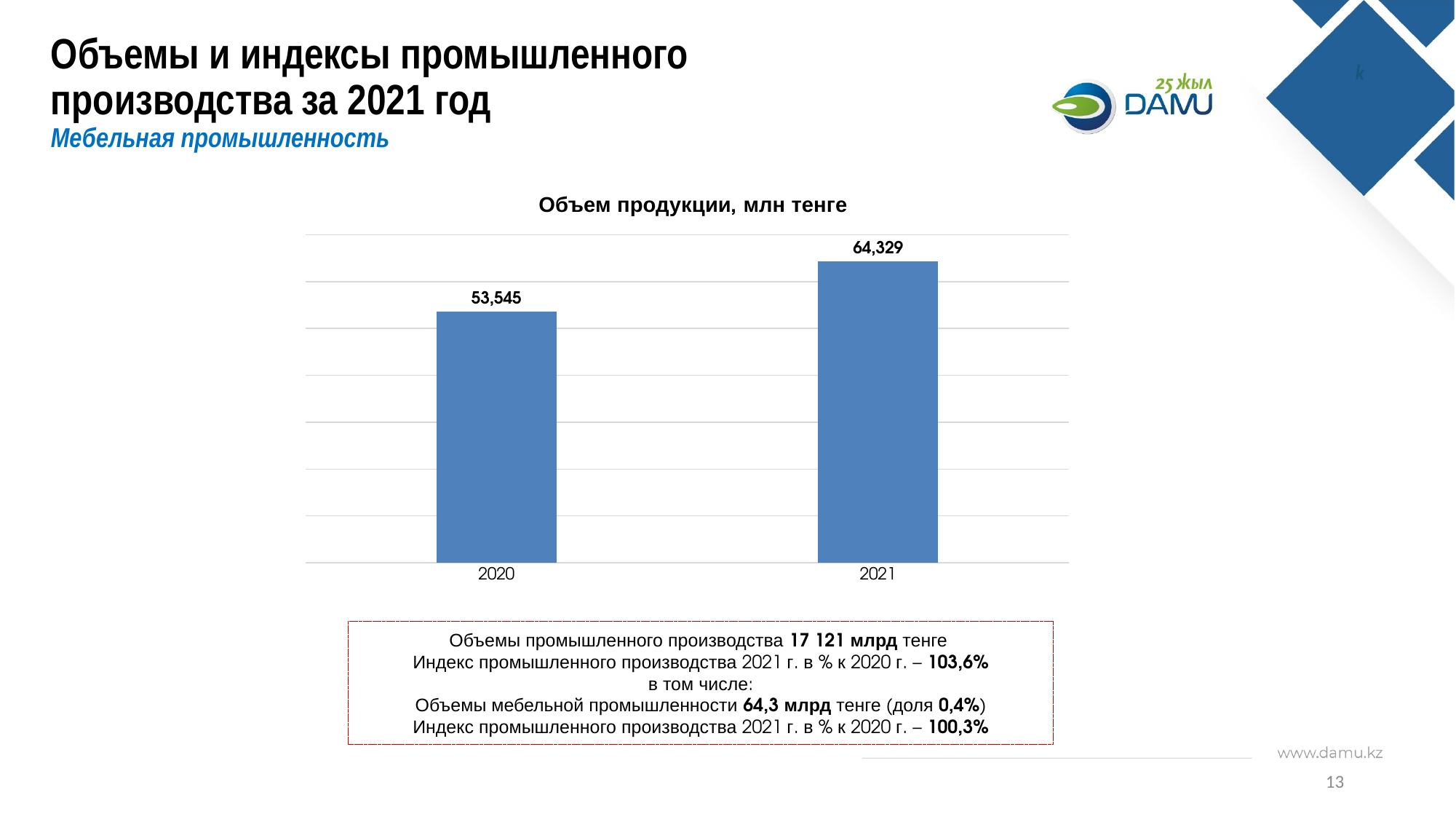

# Объемы и индексы промышленного производства за 2021 год Мебельная промышленность
Объем продукции, млн тенге

### Chart

| Category |  |
|---|---|
| 2020 | 53545.161 |
| 2021 | 64328.741 |
Объемы промышленного производства 17 121 млрд тенге
Индекс промышленного производства 2021 г. в % к 2020 г. – 103,6%
в том числе:
Объемы мебельной промышленности 64,3 млрд тенге (доля 0,4%)
Индекс промышленного производства 2021 г. в % к 2020 г. – 100,3%
13